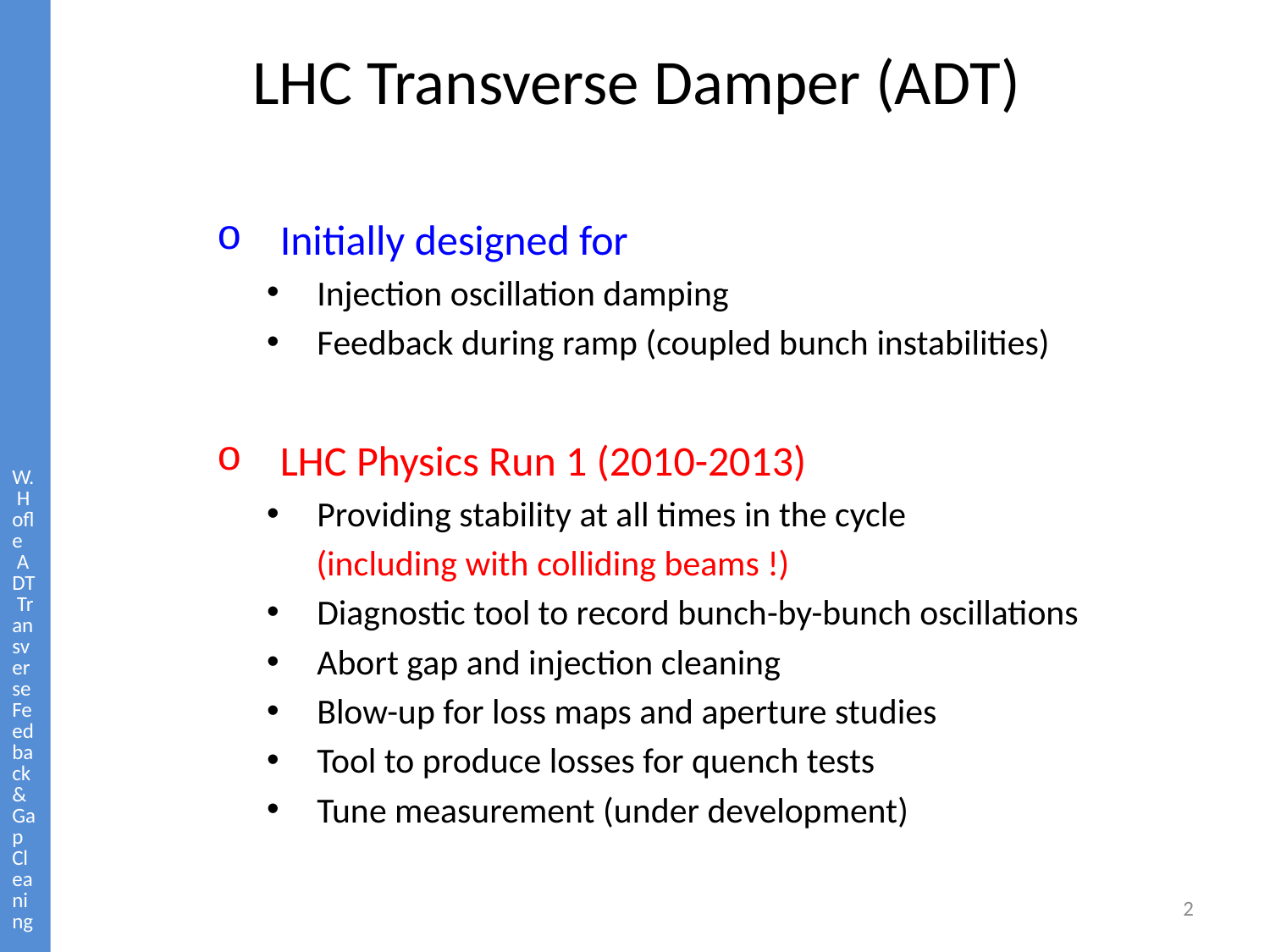

W. Hofle    ADT Transverse Feedback & Gap Cleaning              MPP Workshop 12 June 2015
# LHC Transverse Damper (ADT)
Initially designed for
Injection oscillation damping
Feedback during ramp (coupled bunch instabilities)

LHC Physics Run 1 (2010-2013)
Providing stability at all times in the cycle
(including with colliding beams !)
Diagnostic tool to record bunch-by-bunch oscillations
Abort gap and injection cleaning
Blow-up for loss maps and aperture studies
Tool to produce losses for quench tests
Tune measurement (under development)
2